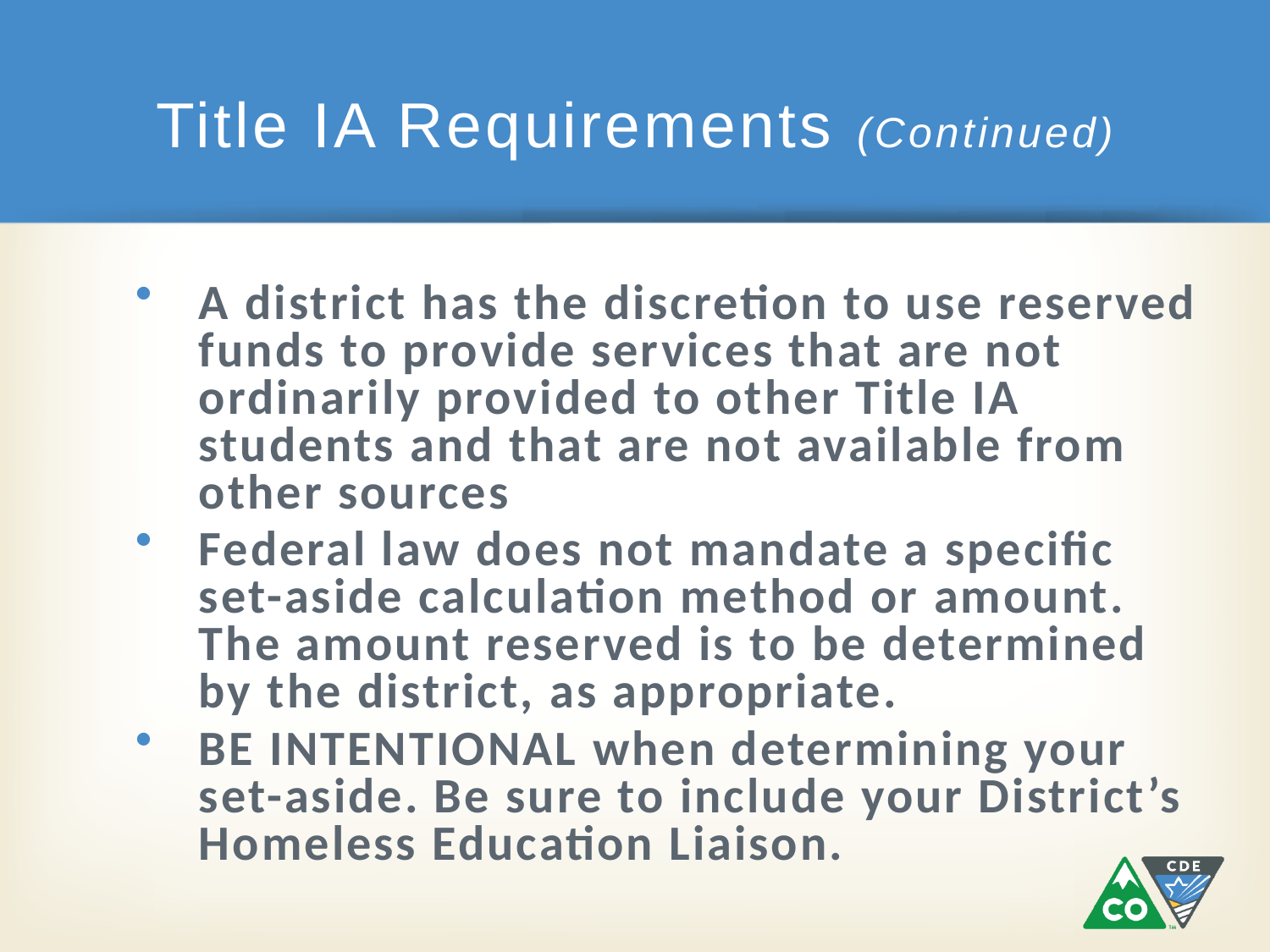

# Title IA Requirements (Continued)
A district has the discretion to use reserved funds to provide services that are not ordinarily provided to other Title IA students and that are not available from other sources
Federal law does not mandate a specific set-aside calculation method or amount. The amount reserved is to be determined by the district, as appropriate.
BE INTENTIONAL when determining your set-aside. Be sure to include your District’s Homeless Education Liaison.